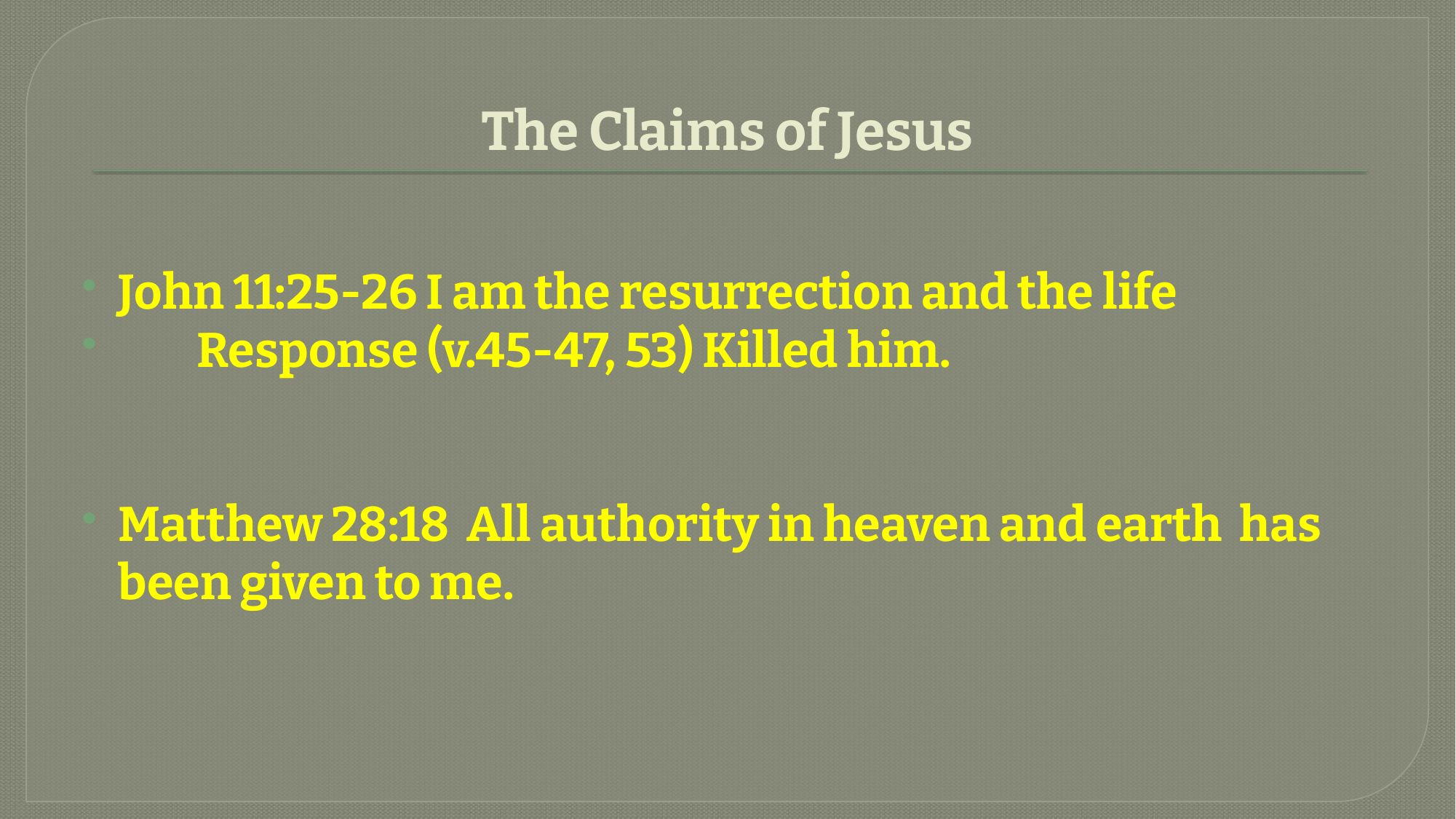

# The Claims of Jesus

John 11:25-26 I am the resurrection and the life
         Response (v.45-47, 53) Killed him.

Matthew 28:18  All authority in heaven and earth  has been given to me.